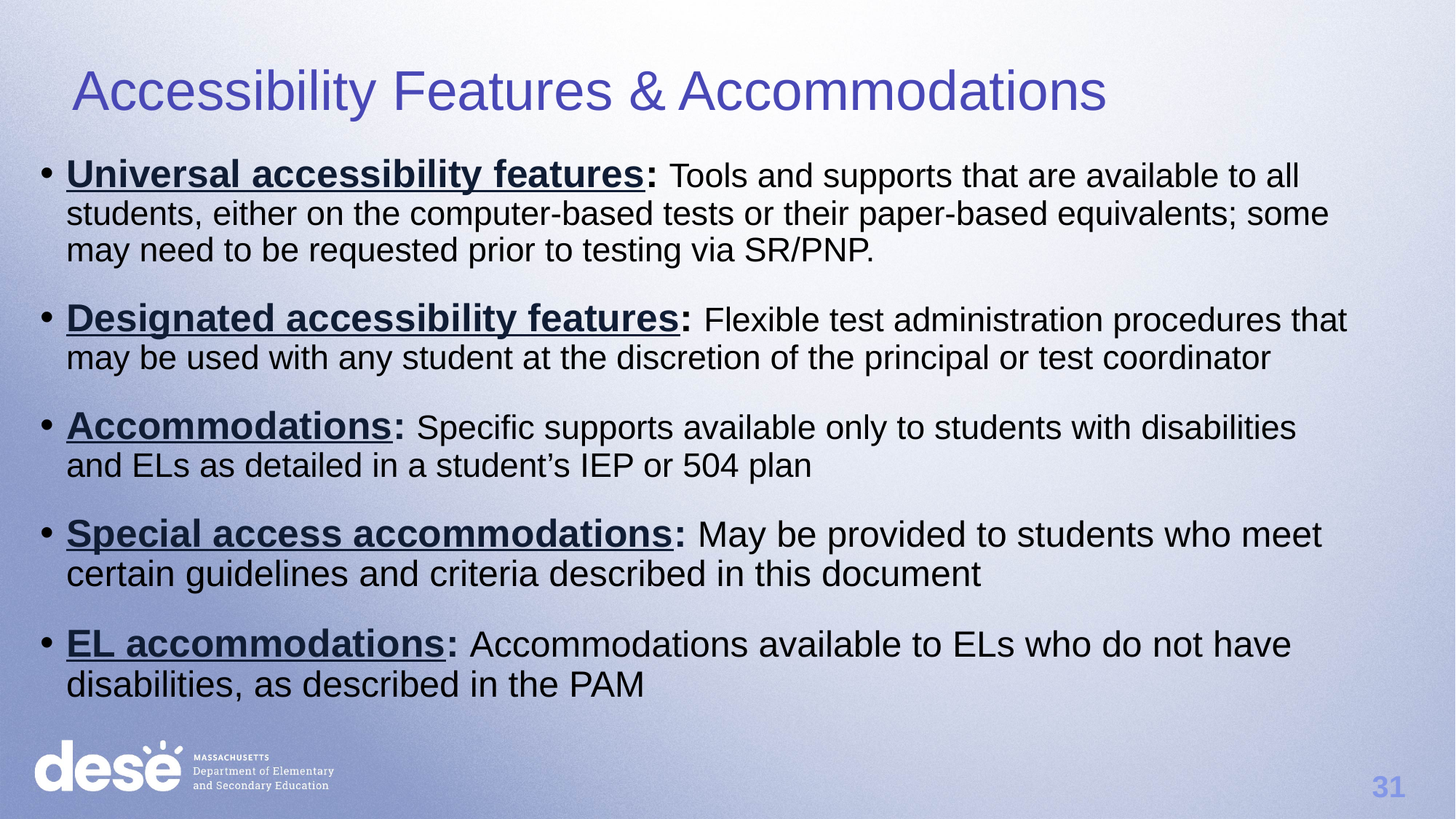

Accessibility Features & Accommodations
Universal accessibility features: Tools and supports that are available to all students, either on the computer-based tests or their paper-based equivalents; some may need to be requested prior to testing via SR/PNP.
Designated accessibility features: Flexible test administration procedures that may be used with any student at the discretion of the principal or test coordinator
Accommodations: Specific supports available only to students with disabilities and ELs as detailed in a student’s IEP or 504 plan
Special access accommodations: May be provided to students who meet certain guidelines and criteria described in this document
EL accommodations: Accommodations available to ELs who do not have disabilities, as described in the PAM